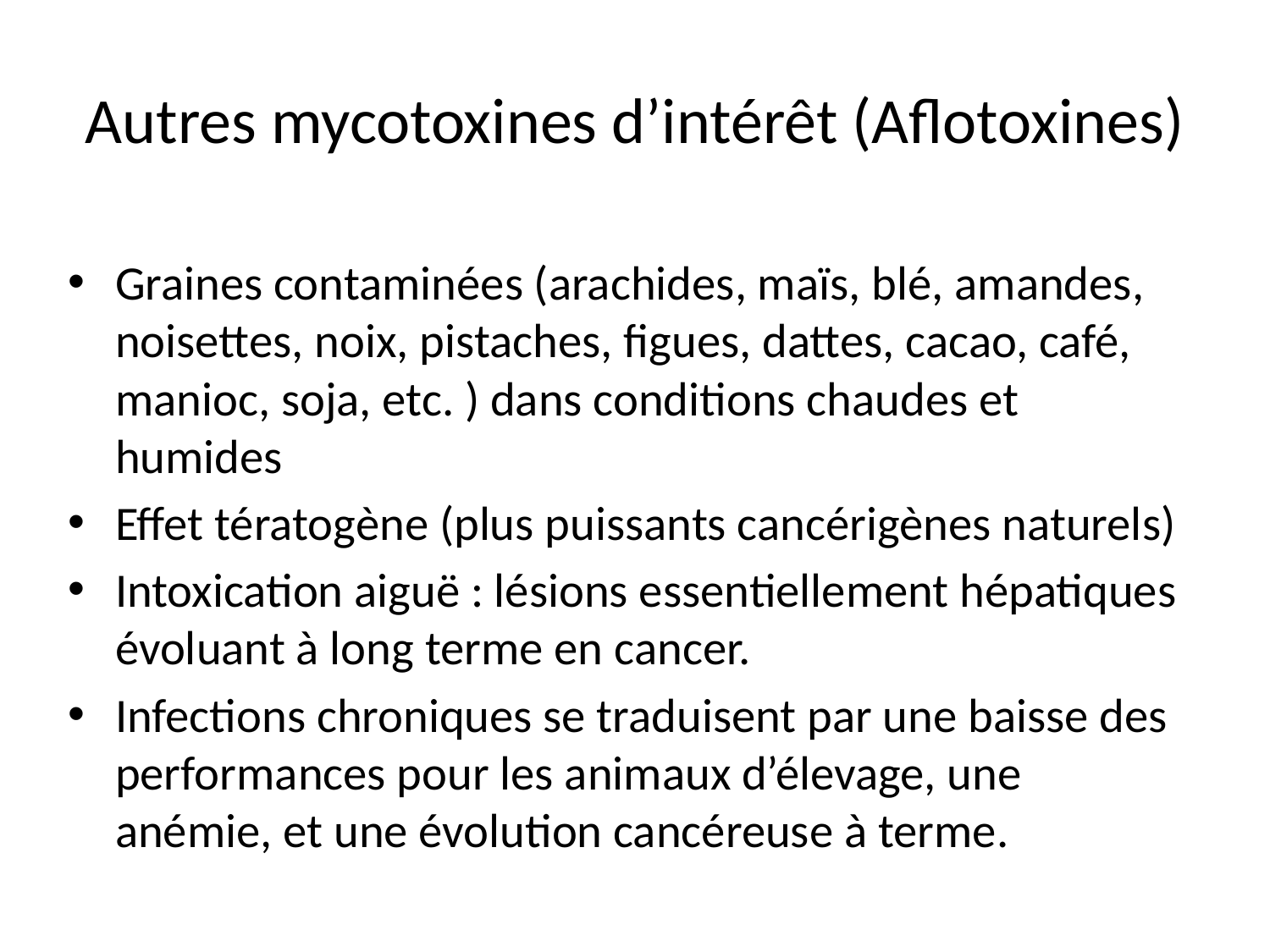

# Autres mycotoxines d’intérêt (Aflotoxines)
Graines contaminées (arachides, maïs, blé, amandes, noisettes, noix, pistaches, figues, dattes, cacao, café, manioc, soja, etc. ) dans conditions chaudes et humides
Effet tératogène (plus puissants cancérigènes naturels)
Intoxication aiguë : lésions essentiellement hépatiques évoluant à long terme en cancer.
Infections chroniques se traduisent par une baisse des performances pour les animaux d’élevage, une anémie, et une évolution cancéreuse à terme.